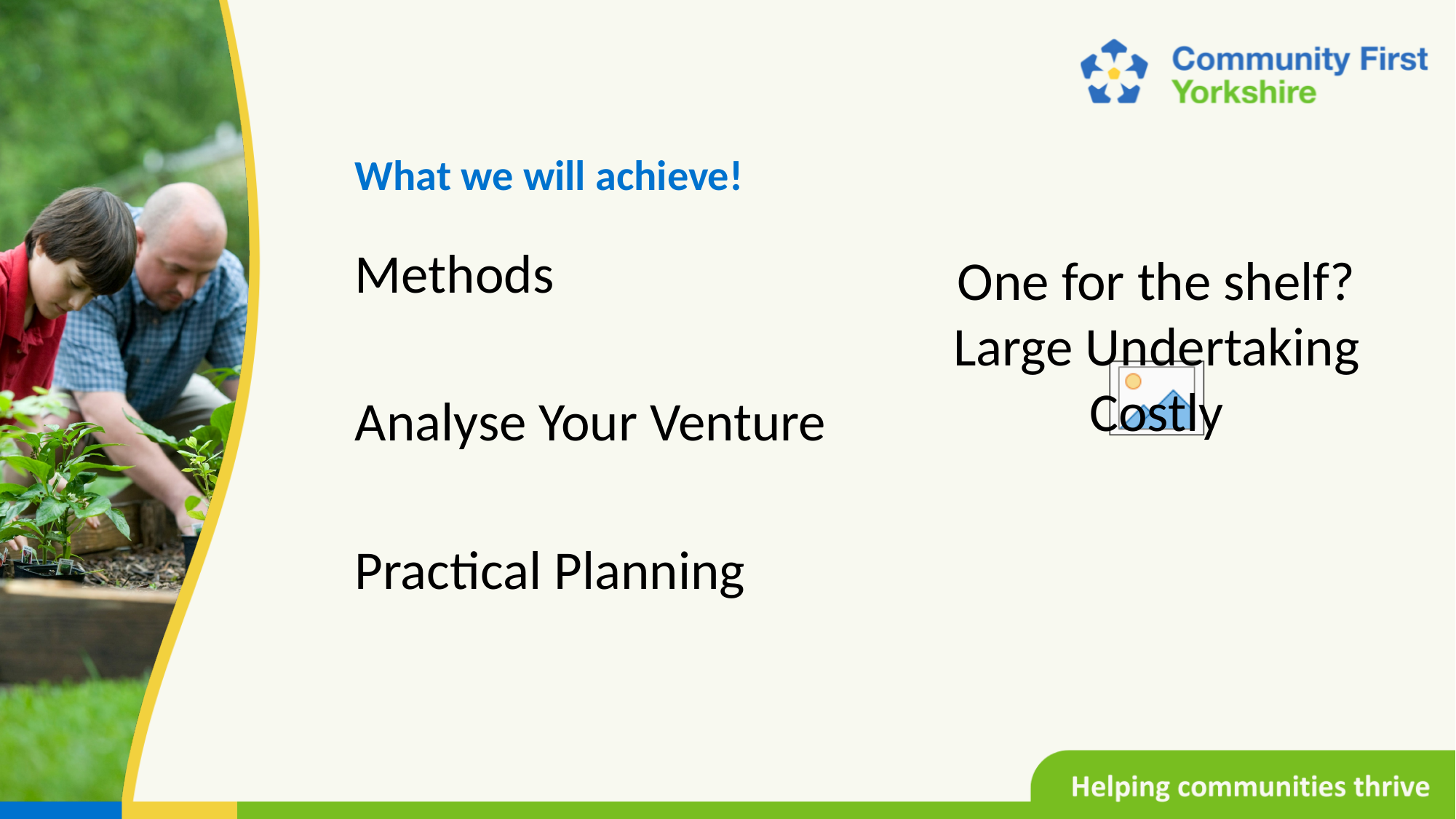

What we will achieve!
Methods

Analyse Your Venture

Practical Planning
One for the shelf?
Large Undertaking
Costly